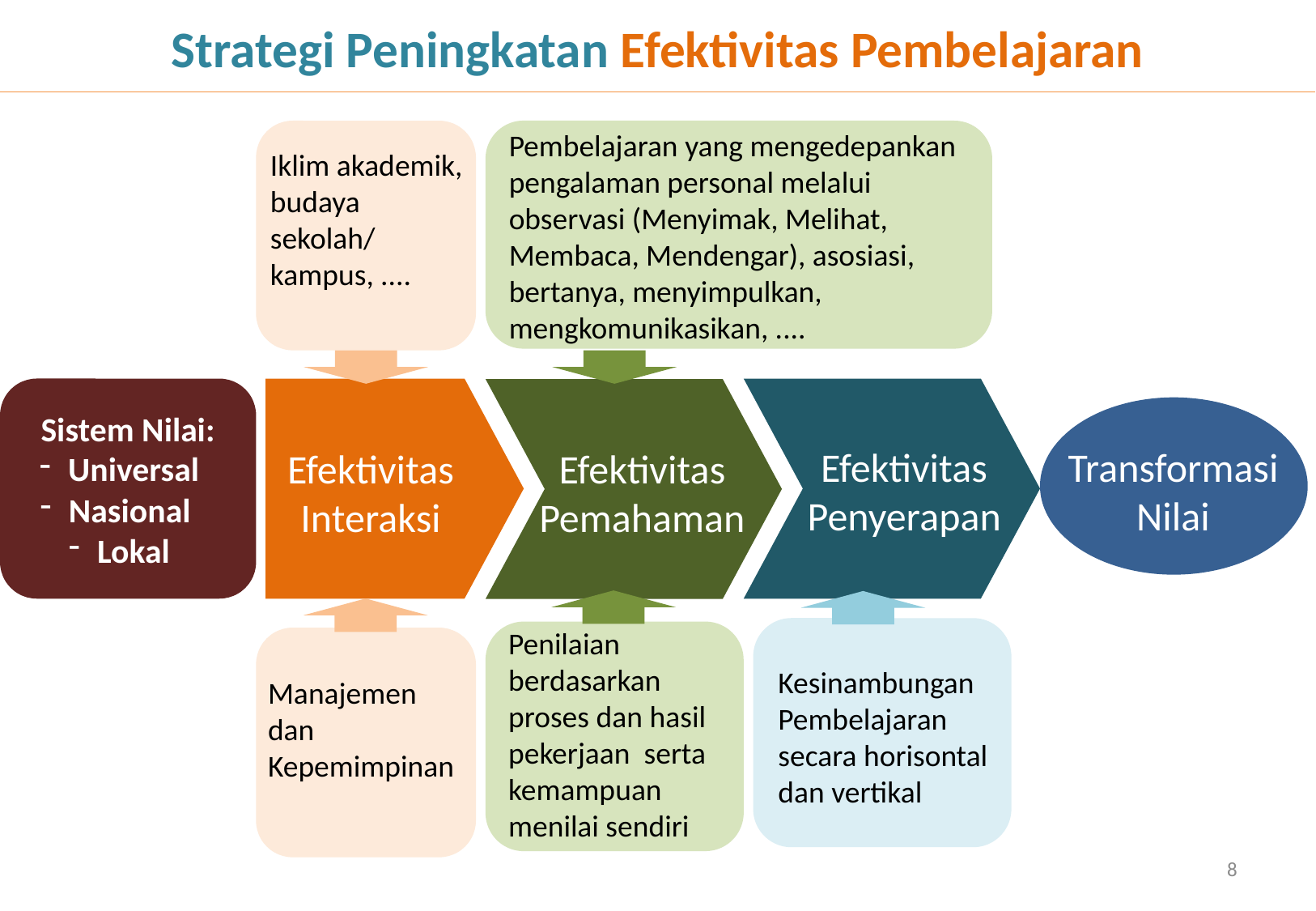

Strategi Peningkatan Efektivitas Pembelajaran

Pembelajaran yang mengedepankan pengalaman personal melalui observasi (Menyimak, Melihat, Membaca, Mendengar), asosiasi, bertanya, menyimpulkan,  mengkomunikasikan, ....
Iklim akademik, budaya sekolah/ kampus, ....

Sistem Nilai:
Universal
Nasional
Lokal

Efektivitas Penyerapan
Transformasi Nilai
Efektivitas Interaksi
Efektivitas Pemahaman

Penilaian berdasarkan proses dan hasil pekerjaan  serta kemampuan menilai sendiri

Kesinambungan Pembelajaran secara horisontal dan vertikal
Manajemen dan Kepemimpinan
8